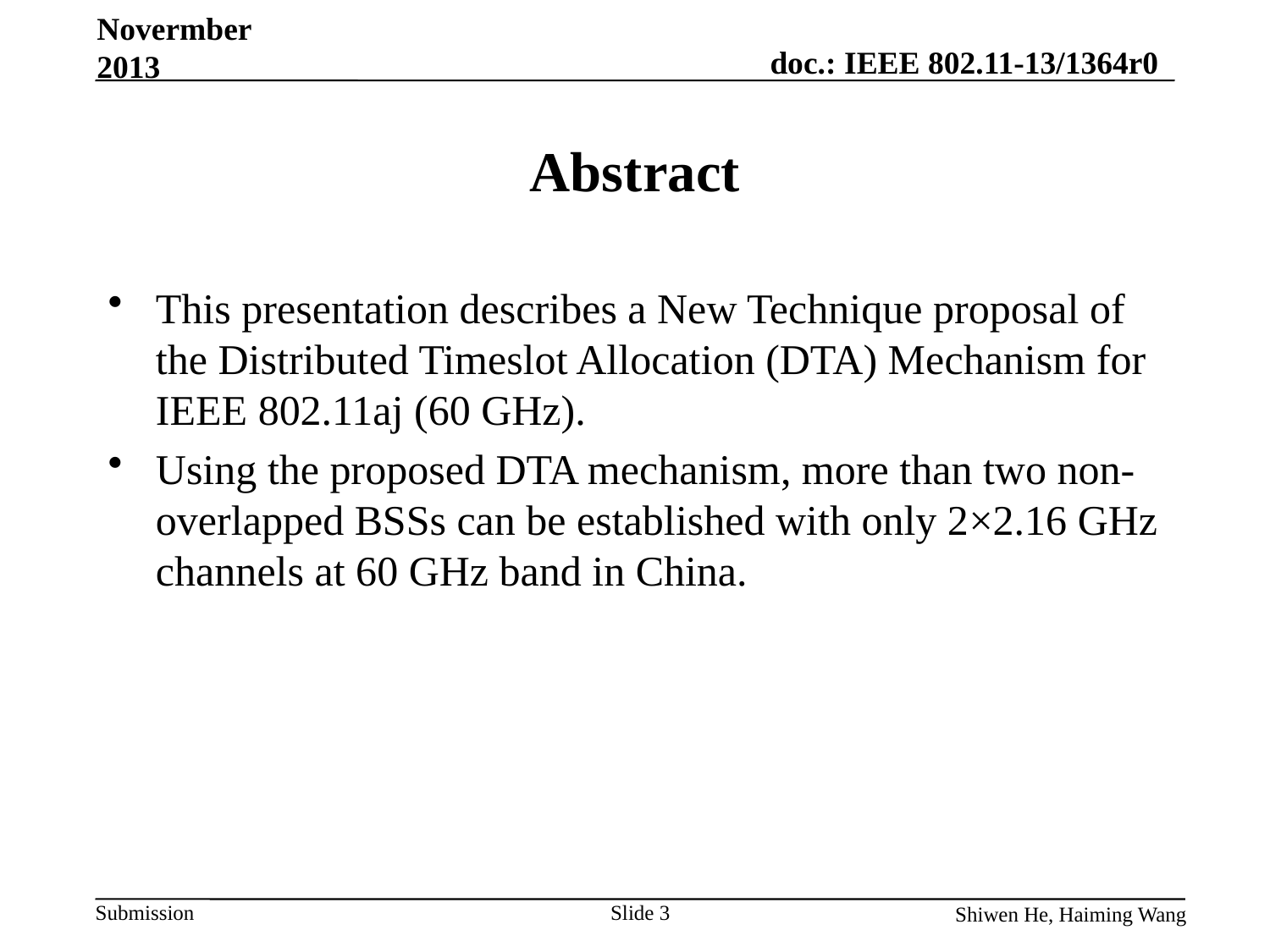

Novermber 2013
# Abstract
This presentation describes a New Technique proposal of the Distributed Timeslot Allocation (DTA) Mechanism for IEEE 802.11aj (60 GHz).
Using the proposed DTA mechanism, more than two non-overlapped BSSs can be established with only 2×2.16 GHz channels at 60 GHz band in China.
Slide 3
Shiwen He, Haiming Wang